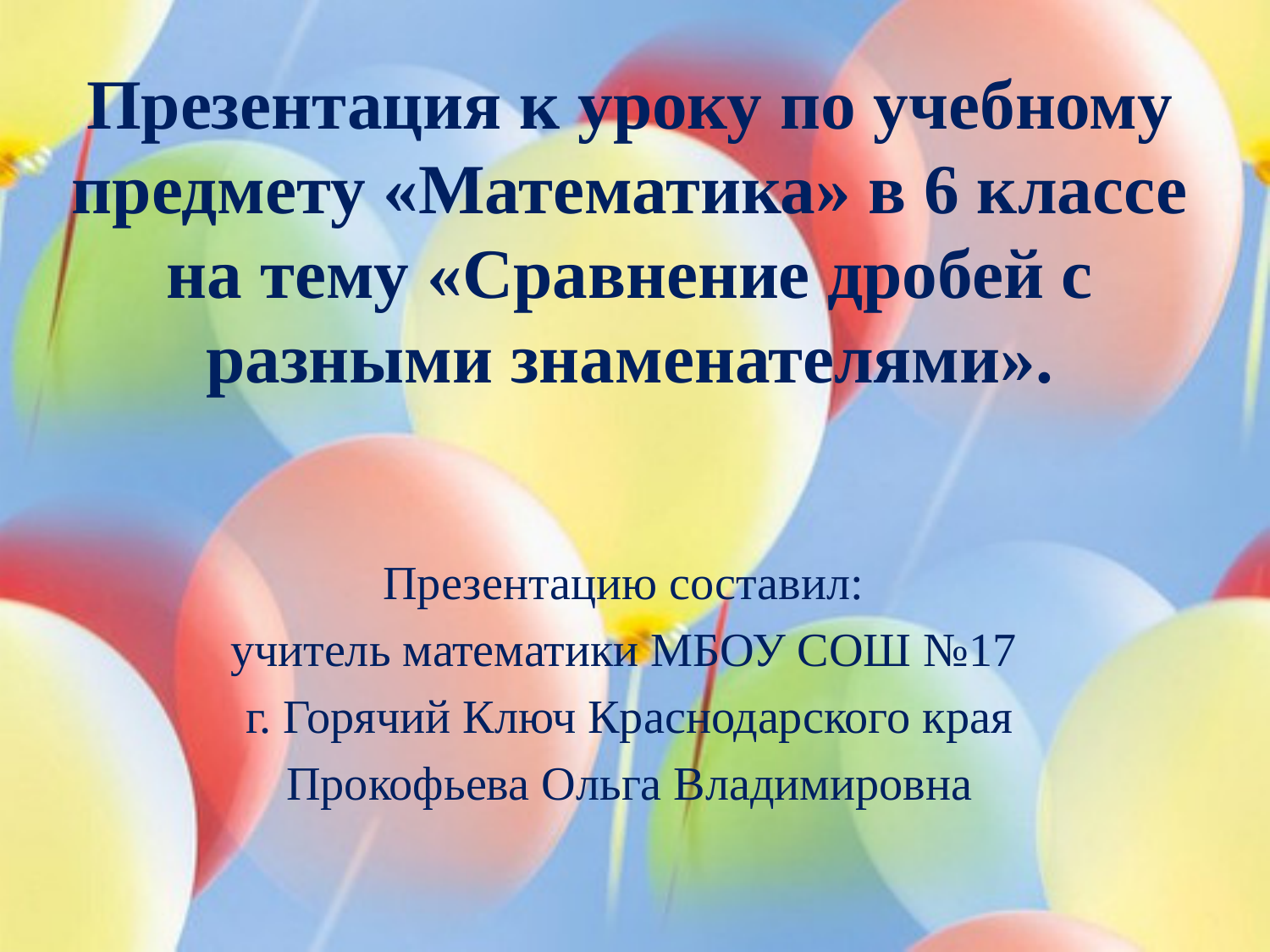

# Презентация к уроку по учебному предмету «Математика» в 6 классе на тему «Сравнение дробей с разными знаменателями».
Презентацию составил:
учитель математики МБОУ СОШ №17
г. Горячий Ключ Краснодарского края
Прокофьева Ольга Владимировна